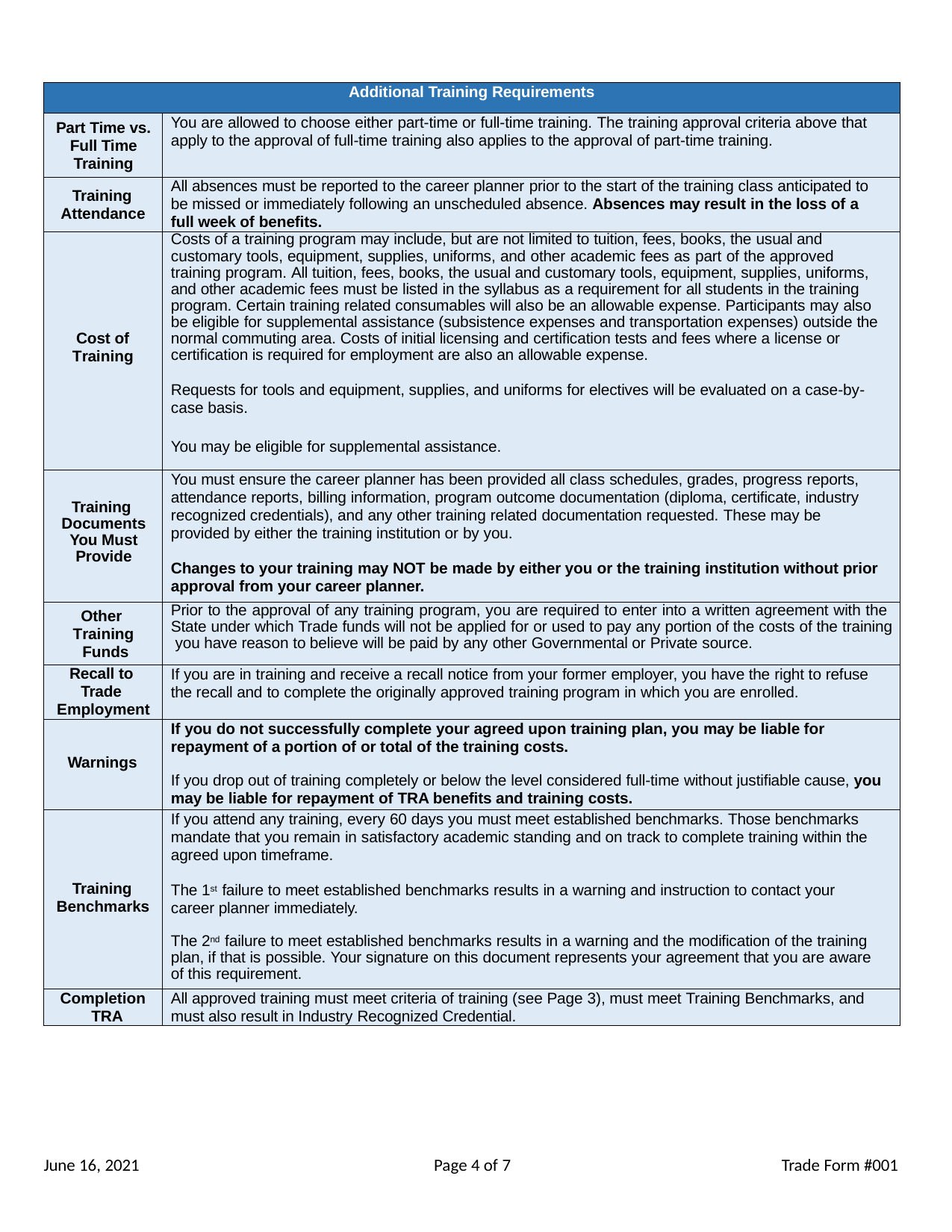

| Additional Training Requirements |  |
| --- | --- |
| Part Time vs. Full Time Training | You are allowed to choose either part-time or full-time training. The training approval criteria above that apply to the approval of full-time training also applies to the approval of part-time training. |
| Training Attendance | All absences must be reported to the career planner prior to the start of the training class anticipated to be missed or immediately following an unscheduled absence. Absences may result in the loss of a full week of benefits. |
| Cost of Training | Costs of a training program may include, but are not limited to tuition, fees, books, the usual and customary tools, equipment, supplies, uniforms, and other academic fees as part of the approved training program. All tuition, fees, books, the usual and customary tools, equipment, supplies, uniforms, and other academic fees must be listed in the syllabus as a requirement for all students in the training program. Certain training related consumables will also be an allowable expense. Participants may also be eligible for supplemental assistance (subsistence expenses and transportation expenses) outside the normal commuting area. Costs of initial licensing and certification tests and fees where a license or certification is required for employment are also an allowable expense. Requests for tools and equipment, supplies, and uniforms for electives will be evaluated on a case-by- case basis. You may be eligible for supplemental assistance. |
| Training Documents You Must Provide | You must ensure the career planner has been provided all class schedules, grades, progress reports, attendance reports, billing information, program outcome documentation (diploma, certificate, industry recognized credentials), and any other training related documentation requested. These may be provided by either the training institution or by you. Changes to your training may NOT be made by either you or the training institution without prior approval from your career planner. |
| Other Training Funds | Prior to the approval of any training program, you are required to enter into a written agreement with the State under which Trade funds will not be applied for or used to pay any portion of the costs of the training you have reason to believe will be paid by any other Governmental or Private source. |
| Recall to Trade Employment | If you are in training and receive a recall notice from your former employer, you have the right to refuse the recall and to complete the originally approved training program in which you are enrolled. |
| Warnings | If you do not successfully complete your agreed upon training plan, you may be liable for repayment of a portion of or total of the training costs. If you drop out of training completely or below the level considered full-time without justifiable cause, you may be liable for repayment of TRA benefits and training costs. |
| Training Benchmarks | If you attend any training, every 60 days you must meet established benchmarks. Those benchmarks mandate that you remain in satisfactory academic standing and on track to complete training within the agreed upon timeframe. The 1st failure to meet established benchmarks results in a warning and instruction to contact your career planner immediately. The 2nd failure to meet established benchmarks results in a warning and the modification of the training plan, if that is possible. Your signature on this document represents your agreement that you are aware of this requirement. |
| Completion TRA | All approved training must meet criteria of training (see Page 3), must meet Training Benchmarks, and must also result in Industry Recognized Credential. |
June 16, 2021
Page 4 of 7
Trade Form #001